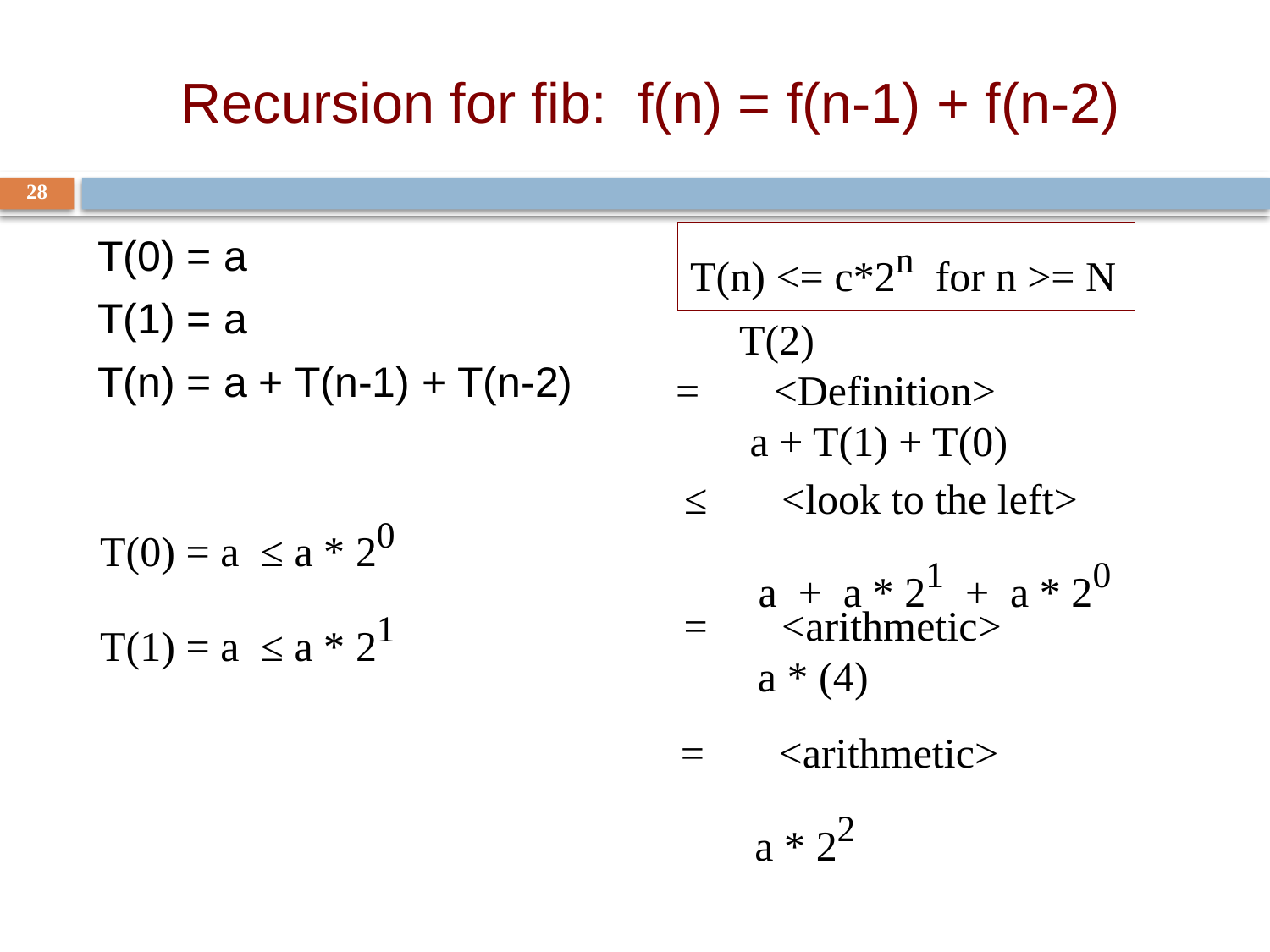

# Recursion for fib:  f(n) = f(n-1) + f(n-2)
28
T(0) = a
T(1) = a
T(n) = a + T(n-1) + T(n-2)
T(n) <= c*2n  for n >= N
      T(2)
=       <Definition>
       a + T(1) + T(0)
≤       <look to the left>
       a  +  a * 21  +  a * 20
T(0) = a  ≤ a * 20
T(1) = a  ≤ a * 21
=       <arithmetic>
       a * (4)
=       <arithmetic>
       a * 22